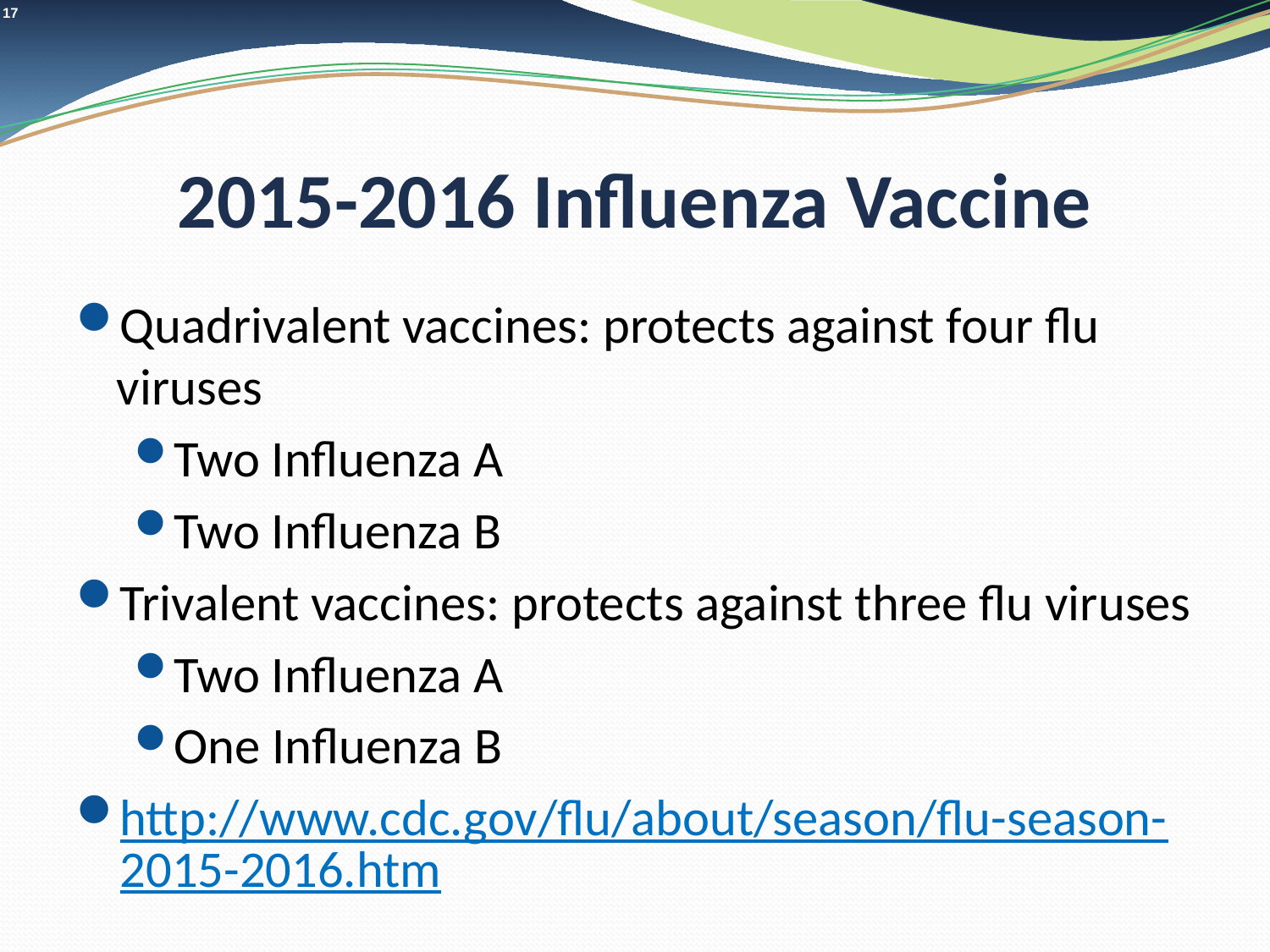

# 2015-2016 Influenza Vaccine
Quadrivalent vaccines: protects against four flu viruses
Two Influenza A
Two Influenza B
Trivalent vaccines: protects against three flu viruses
Two Influenza A
One Influenza B
http://www.cdc.gov/flu/about/season/flu-season-2015-2016.htm